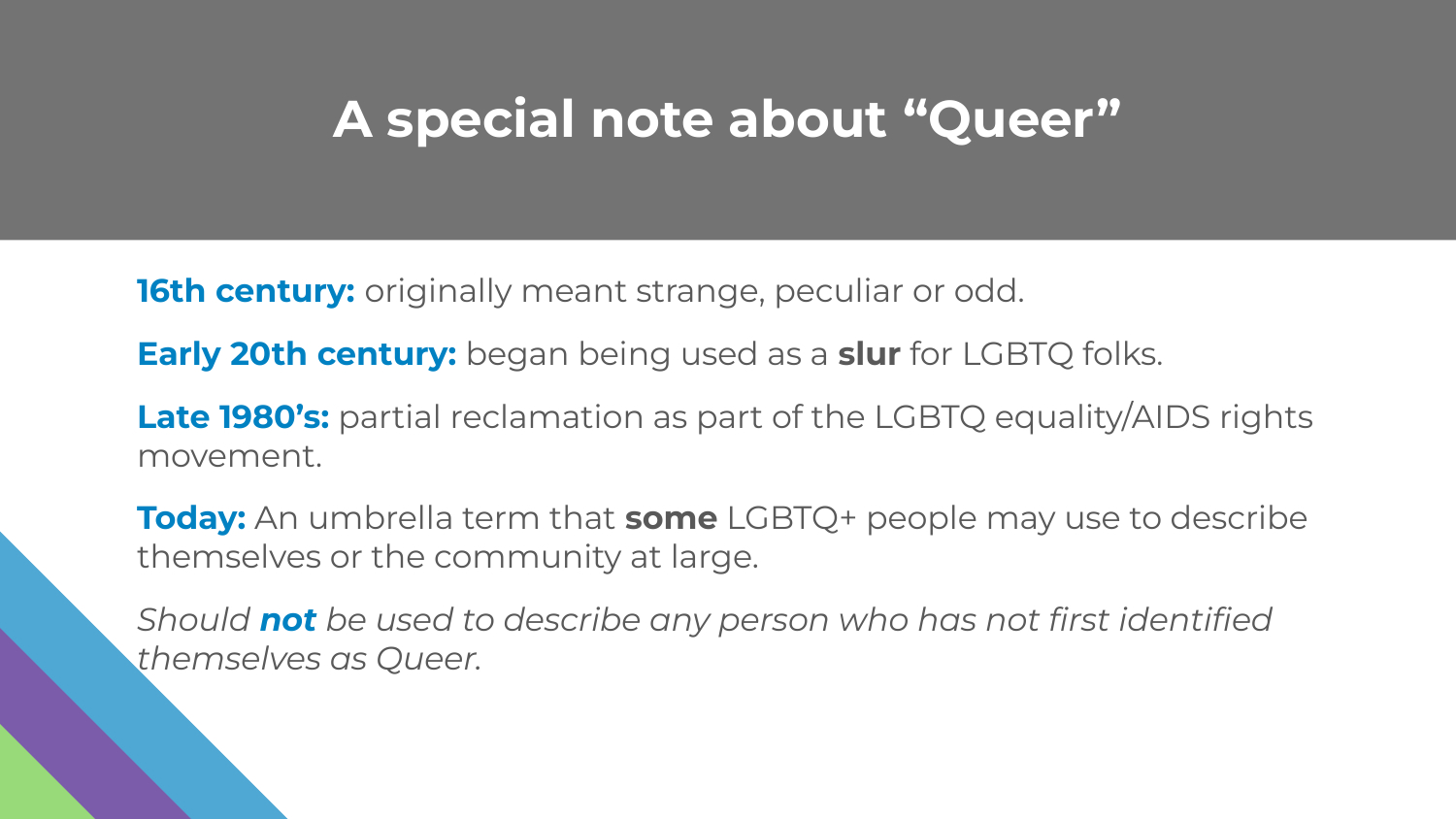

# A special note about “Queer”
16th century: originally meant strange, peculiar or odd.

Early 20th century: began being used as a slur for LGBTQ folks.

Late 1980’s: partial reclamation as part of the LGBTQ equality/AIDS rights movement.

Today: An umbrella term that some LGBTQ+ people may use to describe themselves or the community at large.

Should not be used to describe any person who has not first identified themselves as Queer.